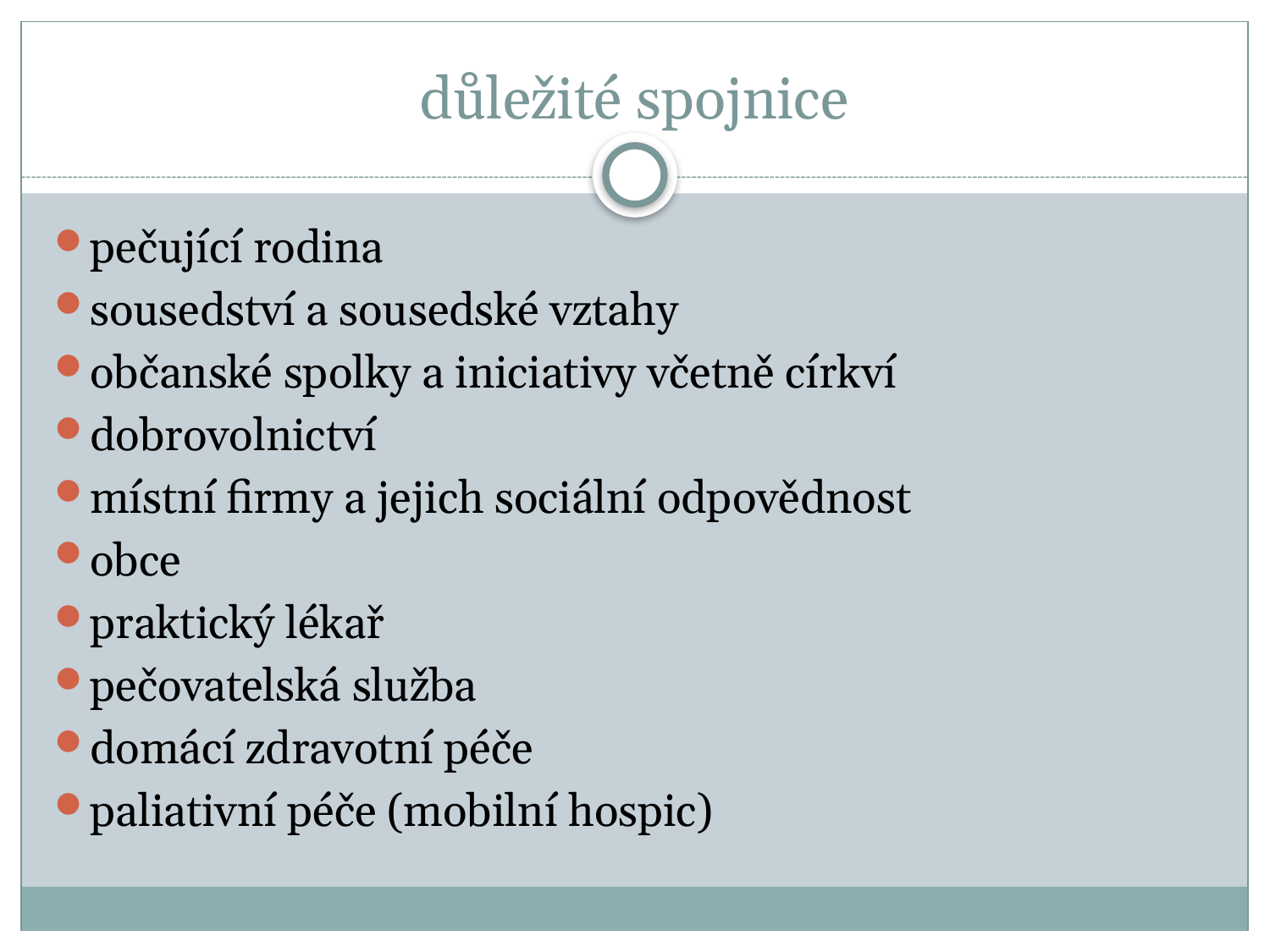

# důležité spojnice
pečující rodina
sousedství a sousedské vztahy
občanské spolky a iniciativy včetně církví
dobrovolnictví
místní firmy a jejich sociální odpovědnost
obce
praktický lékař
pečovatelská služba
domácí zdravotní péče
paliativní péče (mobilní hospic)